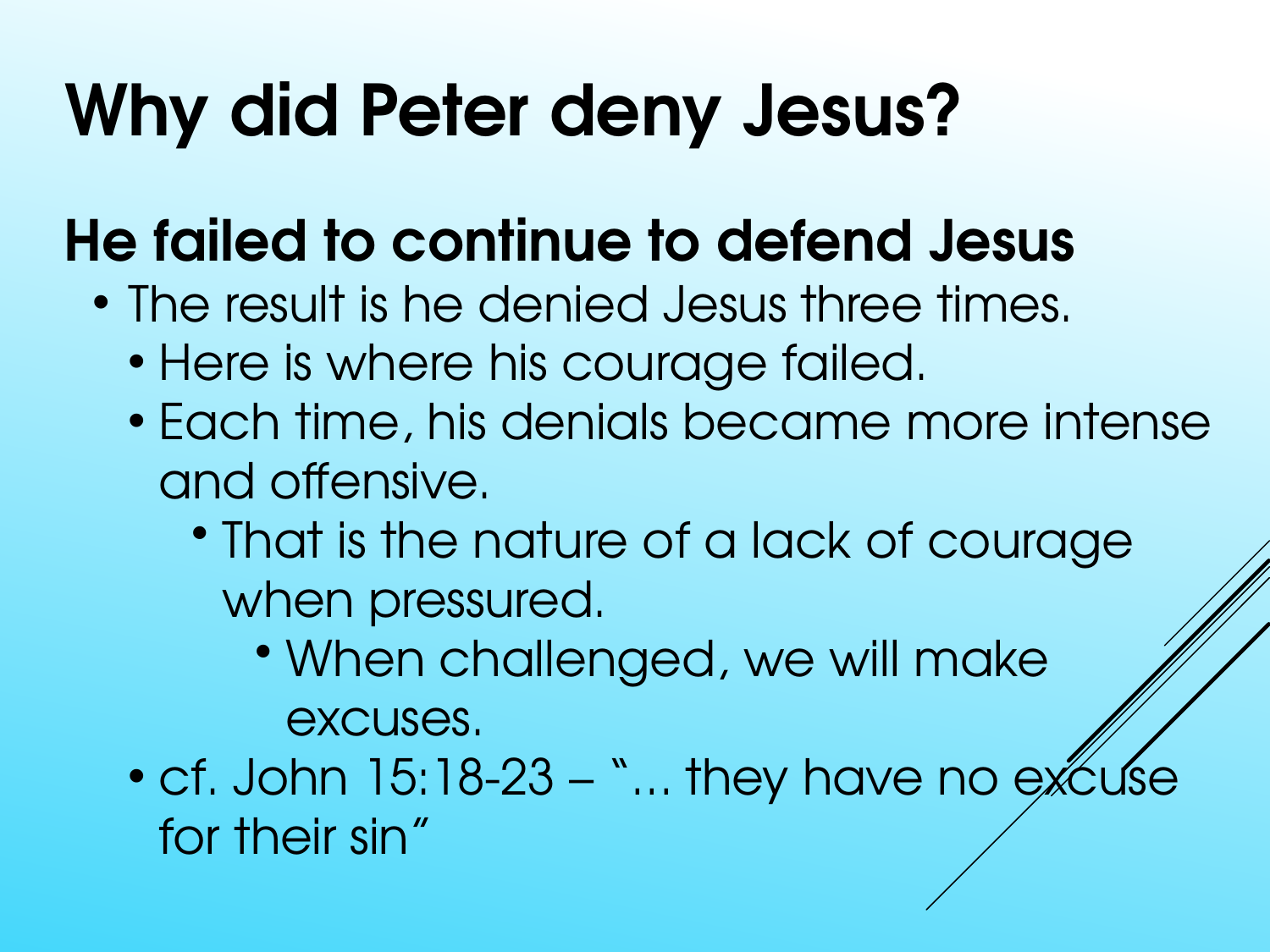

Why did Peter deny Jesus?
He failed to continue to defend Jesus
The result is he denied Jesus three times.
Here is where his courage failed.
Each time, his denials became more intense and offensive.
That is the nature of a lack of courage when pressured.
When challenged, we will make excuses.
cf. John 15:18-23 – “… they have no excuse for their sin”